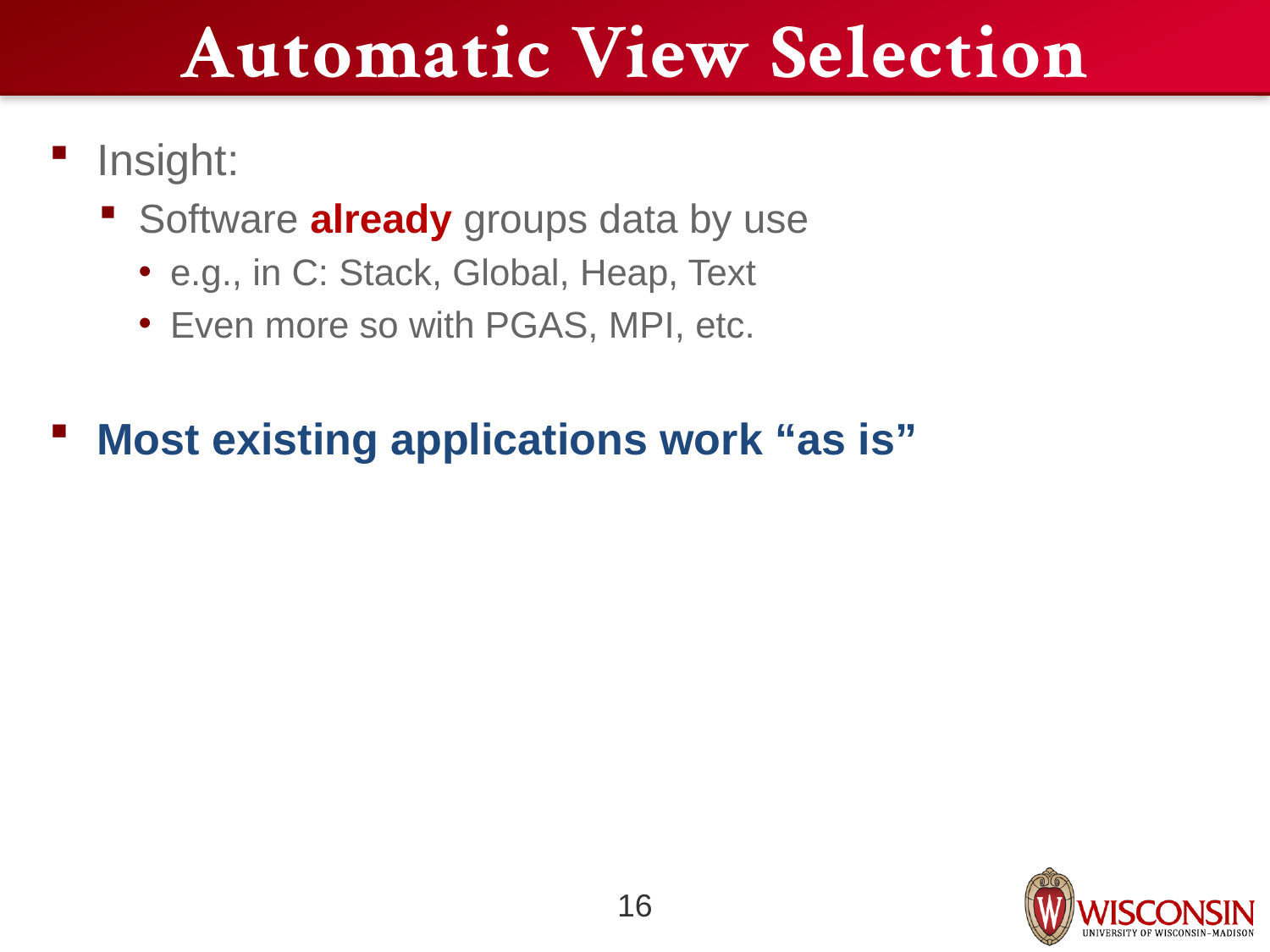

# Automatic View Selection
Insight:
Software already groups data by use
e.g., in C: Stack, Global, Heap, Text
Even more so with PGAS, MPI, etc.

Most existing applications work “as is”